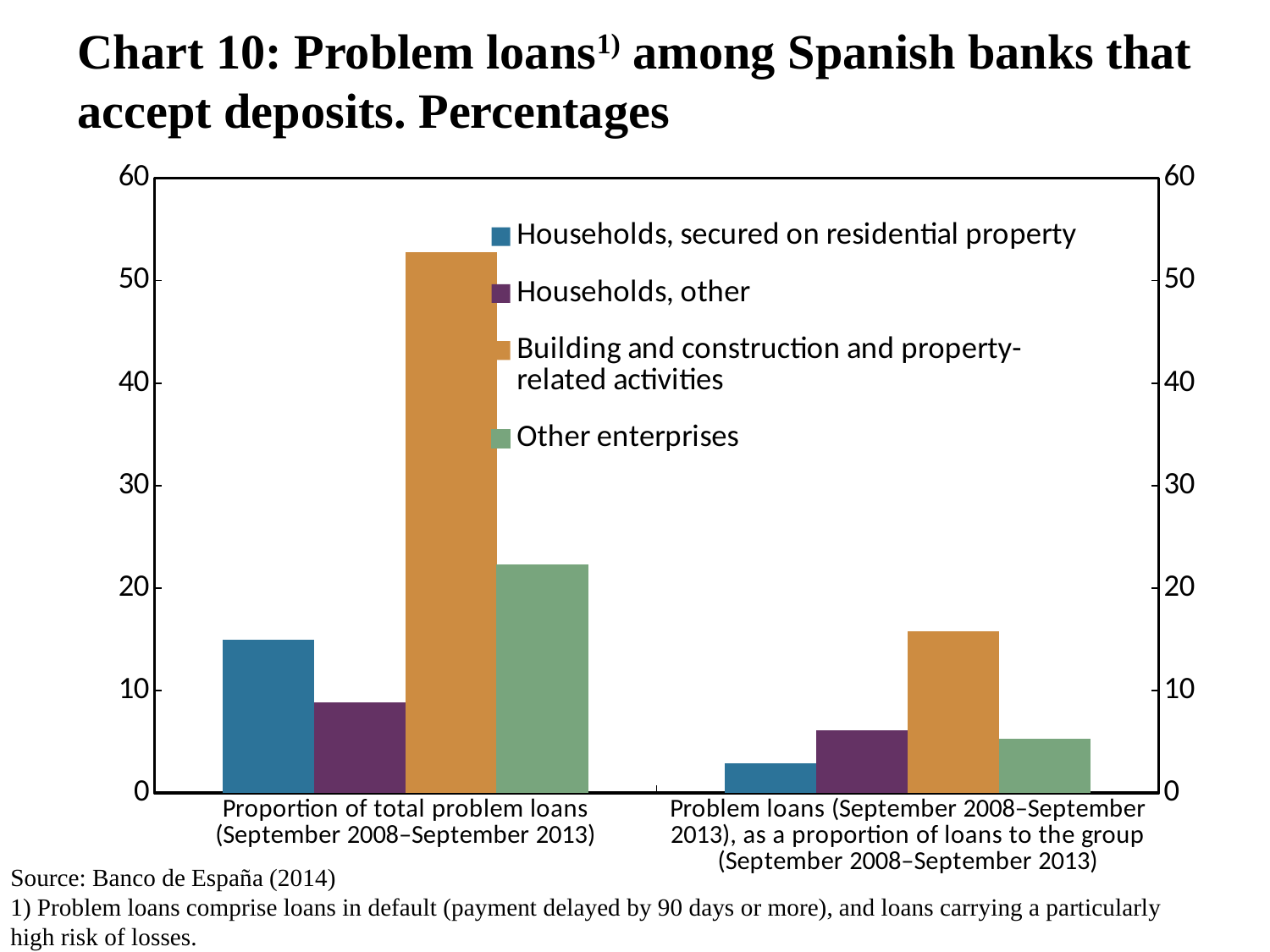

# Chart 10: Problem loans1) among Spanish banks that accept deposits. Percentages

### Chart

| Category | Households, secured on residential property | Households, other | Building and construction and property-related activities | Other enterprises | Column1 |
|---|---|---|---|---|---|
| Proportion of total problem loans (September 2008–September 2013) | 14.913035815836809 | 8.82008240736163 | 52.79876827096216 | 22.242049740210565 | 2.0 |
| Problem loans (September 2008–September 2013), as a proportion of loans to the group (September 2008–September 2013) | 2.9260521202472476 | 6.091777245826255 | 15.74862948755776 | 5.206145348694437 | 2.0 |
Source: Banco de España (2014)
1) Problem loans comprise loans in default (payment delayed by 90 days or more), and loans carrying a particularly high risk of losses.